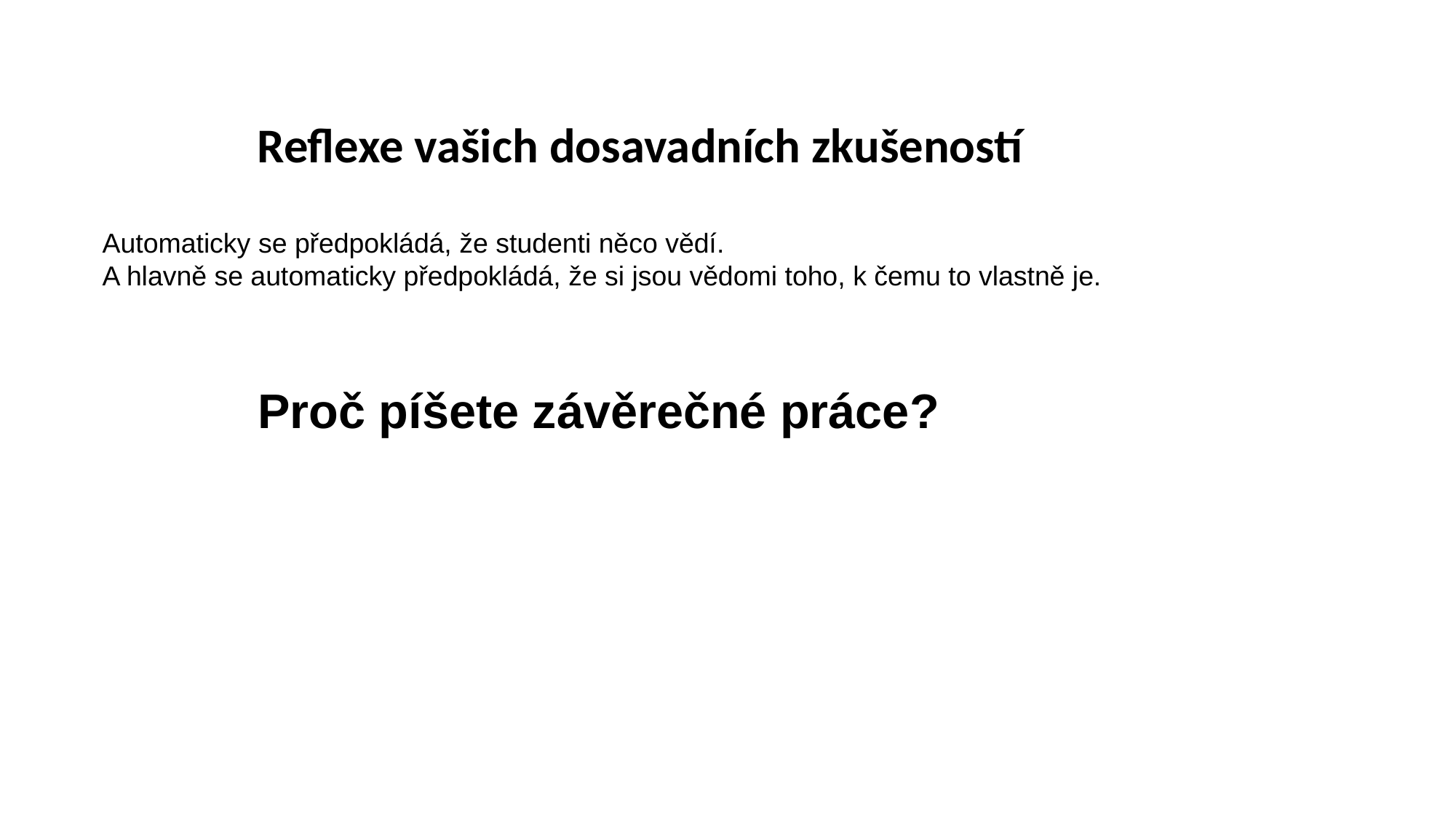

# Reflexe vašich dosavadních zkušeností
Automaticky se předpokládá, že studenti něco vědí.
A hlavně se automaticky předpokládá, že si jsou vědomi toho, k čemu to vlastně je.
Proč píšete závěrečné práce?